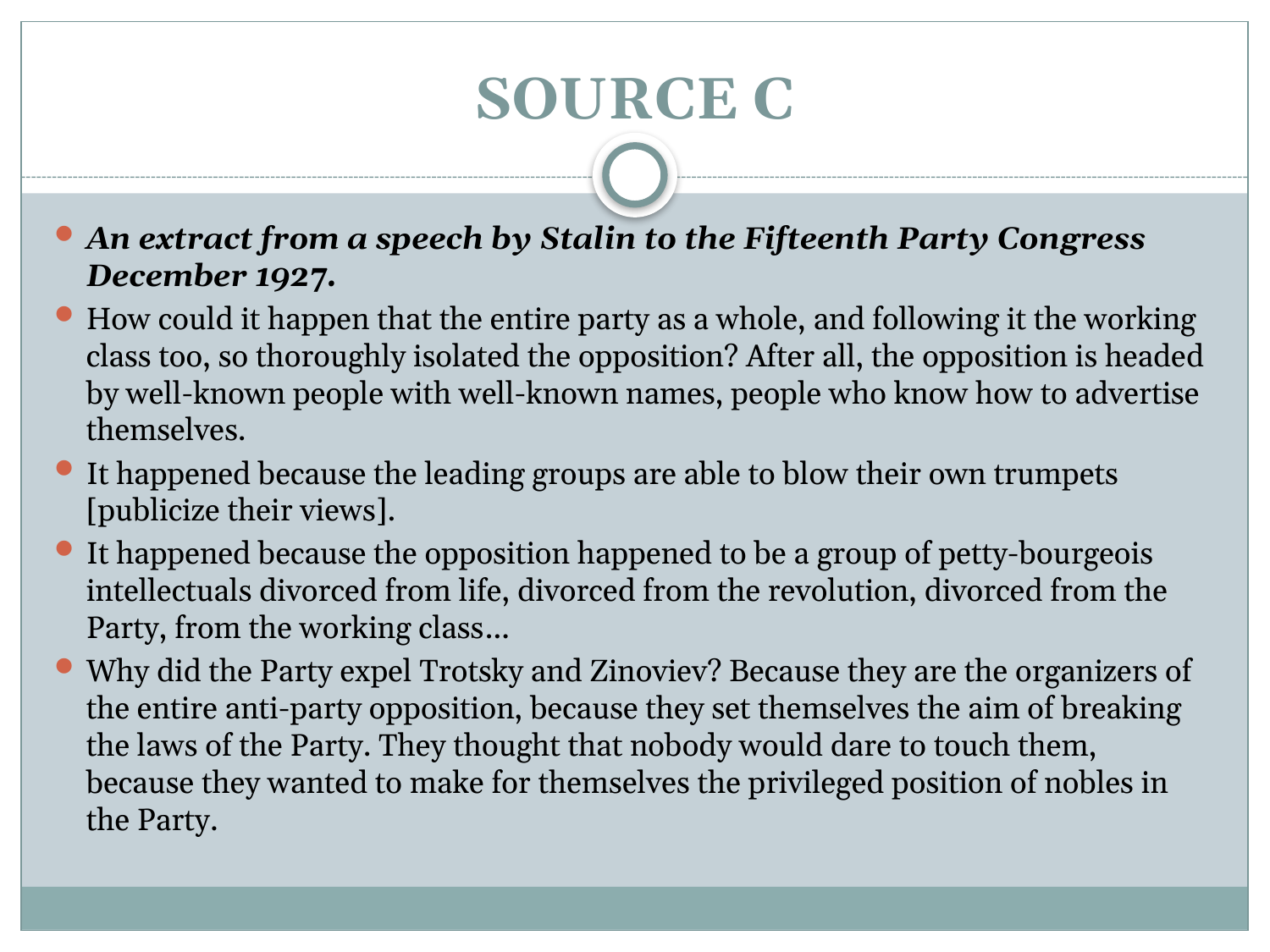

# SOURCE C
An extract from a speech by Stalin to the Fifteenth Party Congress December 1927.
How could it happen that the entire party as a whole, and following it the working class too, so thoroughly isolated the opposition? After all, the opposition is headed by well-known people with well-known names, people who know how to advertise themselves.
It happened because the leading groups are able to blow their own trumpets [publicize their views].
It happened because the opposition happened to be a group of petty-bourgeois intellectuals divorced from life, divorced from the revolution, divorced from the Party, from the working class…
Why did the Party expel Trotsky and Zinoviev? Because they are the organizers of the entire anti-party opposition, because they set themselves the aim of breaking the laws of the Party. They thought that nobody would dare to touch them, because they wanted to make for themselves the privileged position of nobles in the Party.